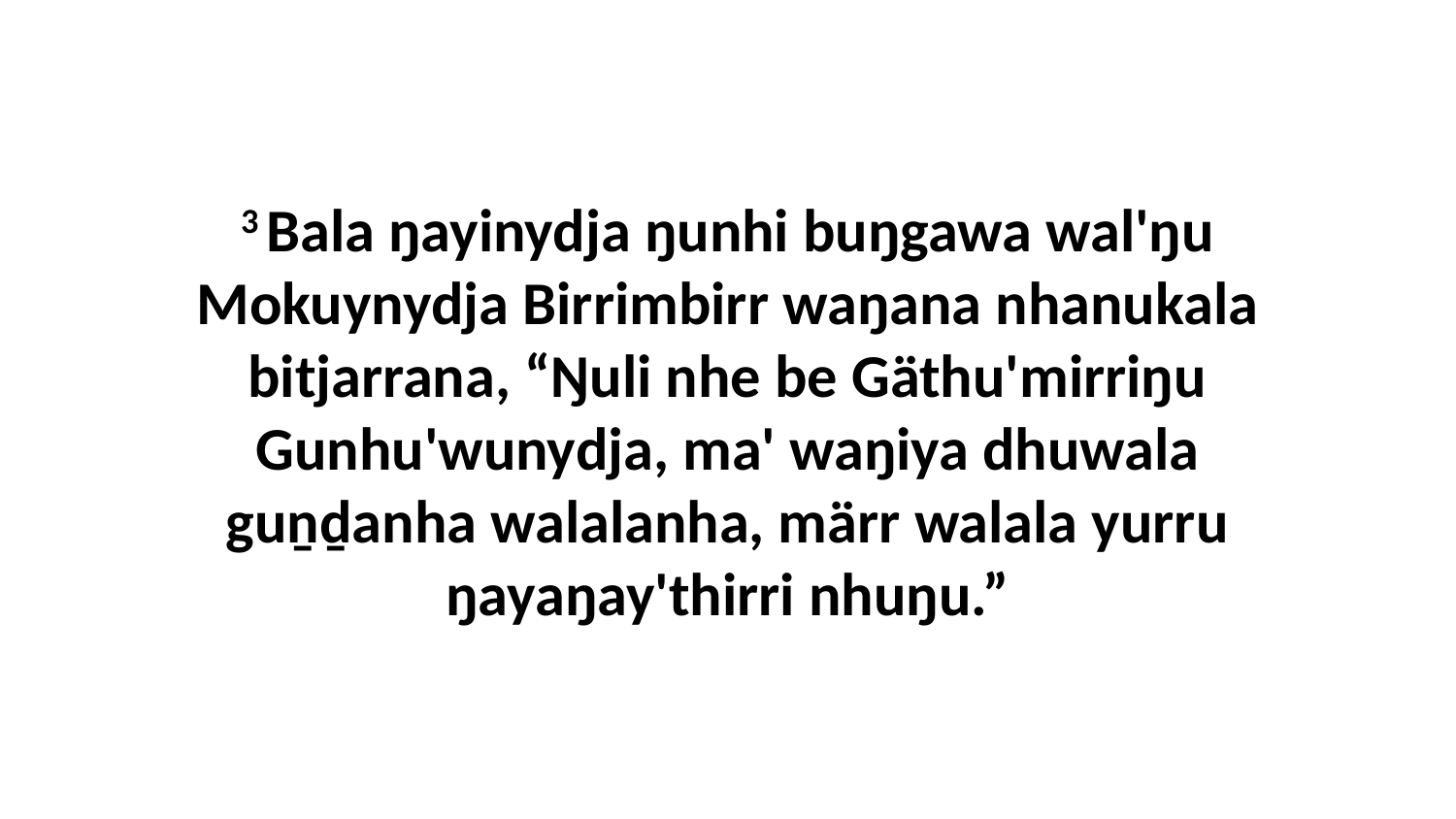

3 Bala ŋayinydja ŋunhi buŋgawa wal'ŋu Mokuynydja Birrimbirr waŋana nhanukala bitjarrana, “Ŋuli nhe be Gäthu'mirriŋu Gunhu'wunydja, ma' waŋiya dhuwala guṉḏanha walalanha, märr walala yurru ŋayaŋay'thirri nhuŋu.”